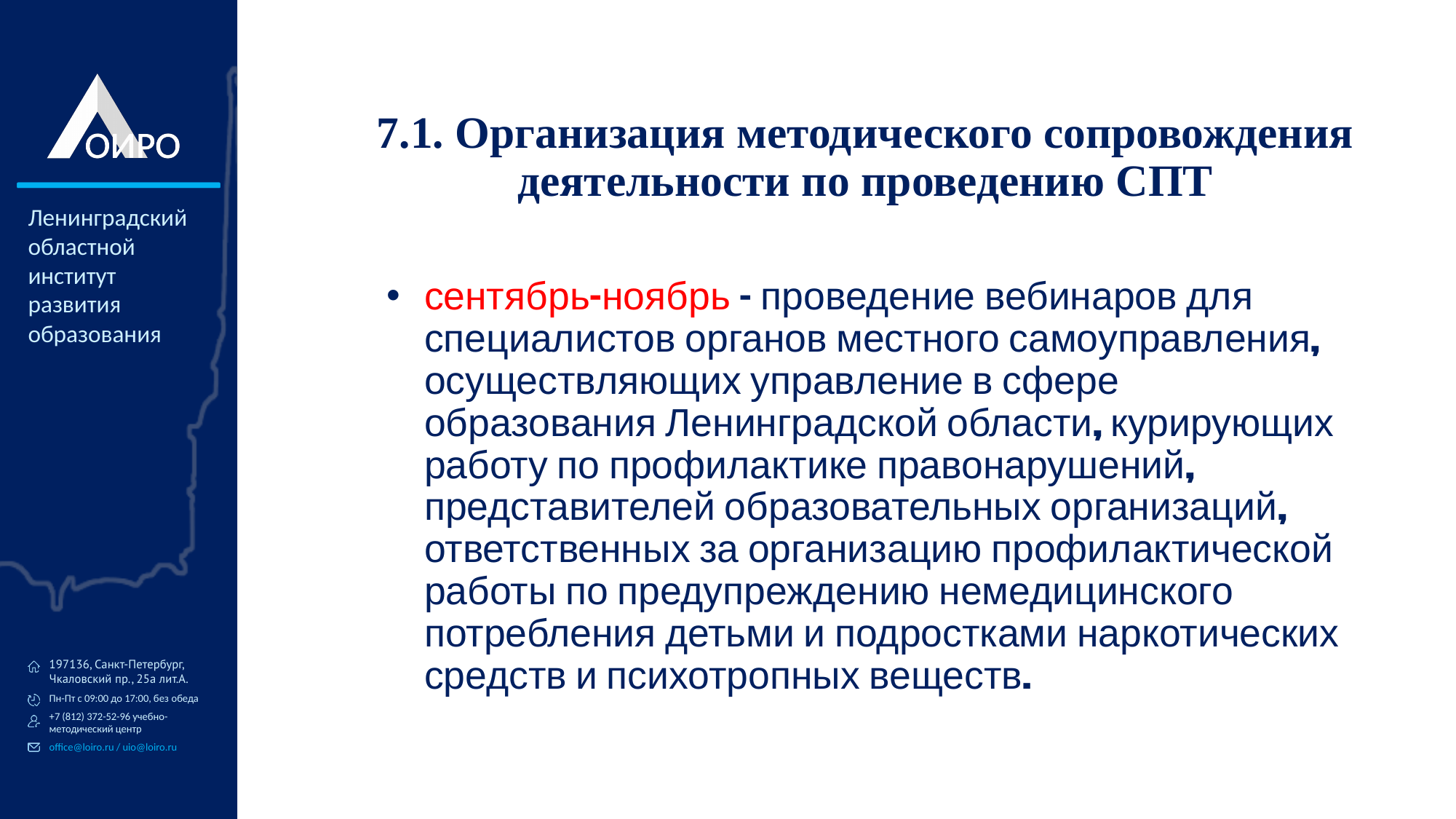

# 7.1. Организация методического сопровождения деятельности по проведению СПТ
сентябрь-ноябрь – проведение вебинаров для специалистов органов местного самоуправления, осуществляющих управление в сфере образования Ленинградской области, курирующих работу по профилактике правонарушений, представителей образовательных организаций, ответственных за организацию профилактической работы по предупреждению немедицинского потребления детьми и подростками наркотических средств и психотропных веществ.